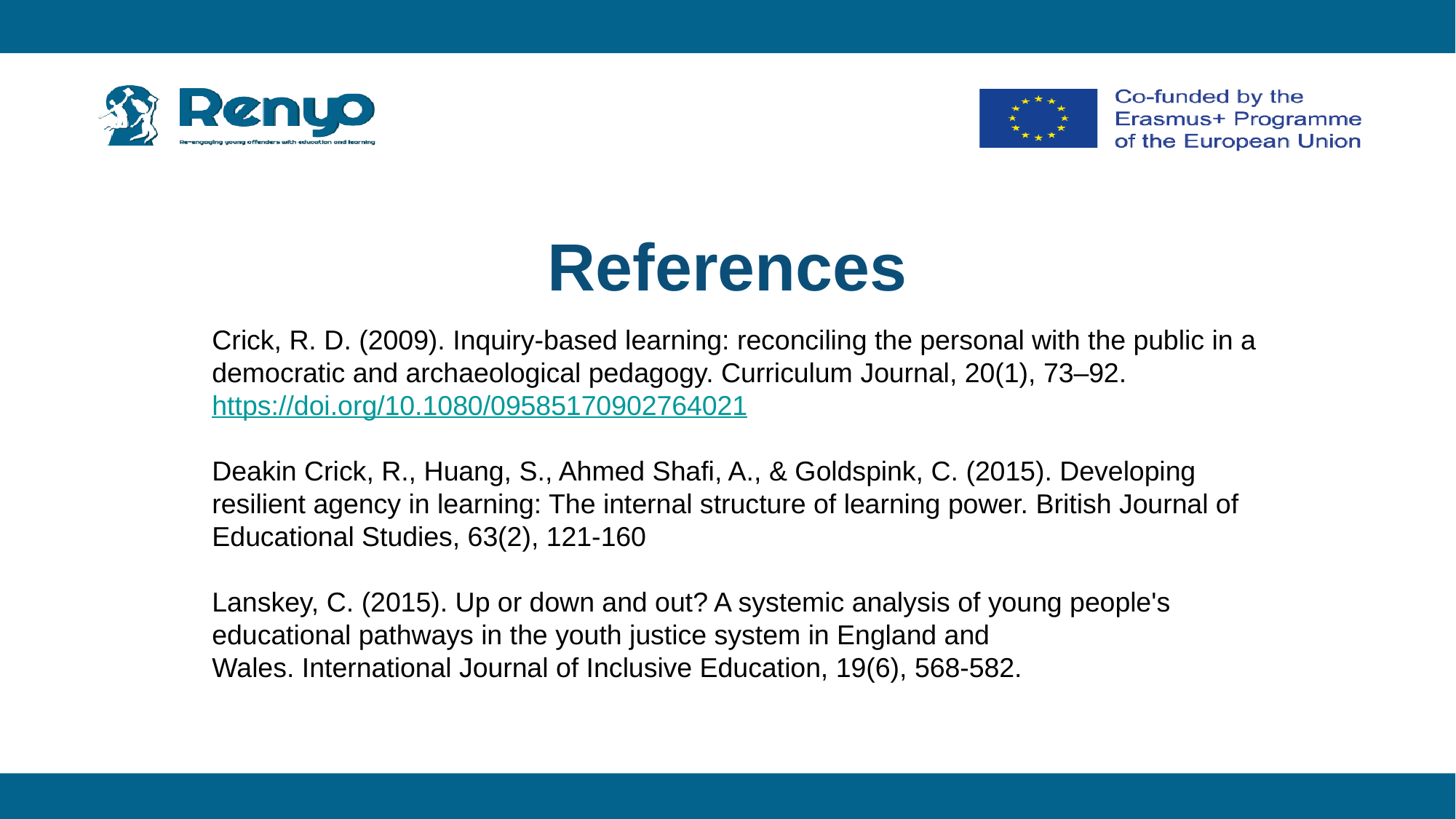

# References
Crick, R. D. (2009). Inquiry-based learning: reconciling the personal with the public in a democratic and archaeological pedagogy. Curriculum Journal, 20(1), 73–92. https://doi.org/10.1080/09585170902764021

Deakin Crick, R., Huang, S., Ahmed Shafi, A., & Goldspink, C. (2015). Developing resilient agency in learning: The internal structure of learning power. British Journal of Educational Studies, 63(2), 121-160

Lanskey, C. (2015). Up or down and out? A systemic analysis of young people's educational pathways in the youth justice system in England and
Wales. International Journal of Inclusive Education, 19(6), 568-582.